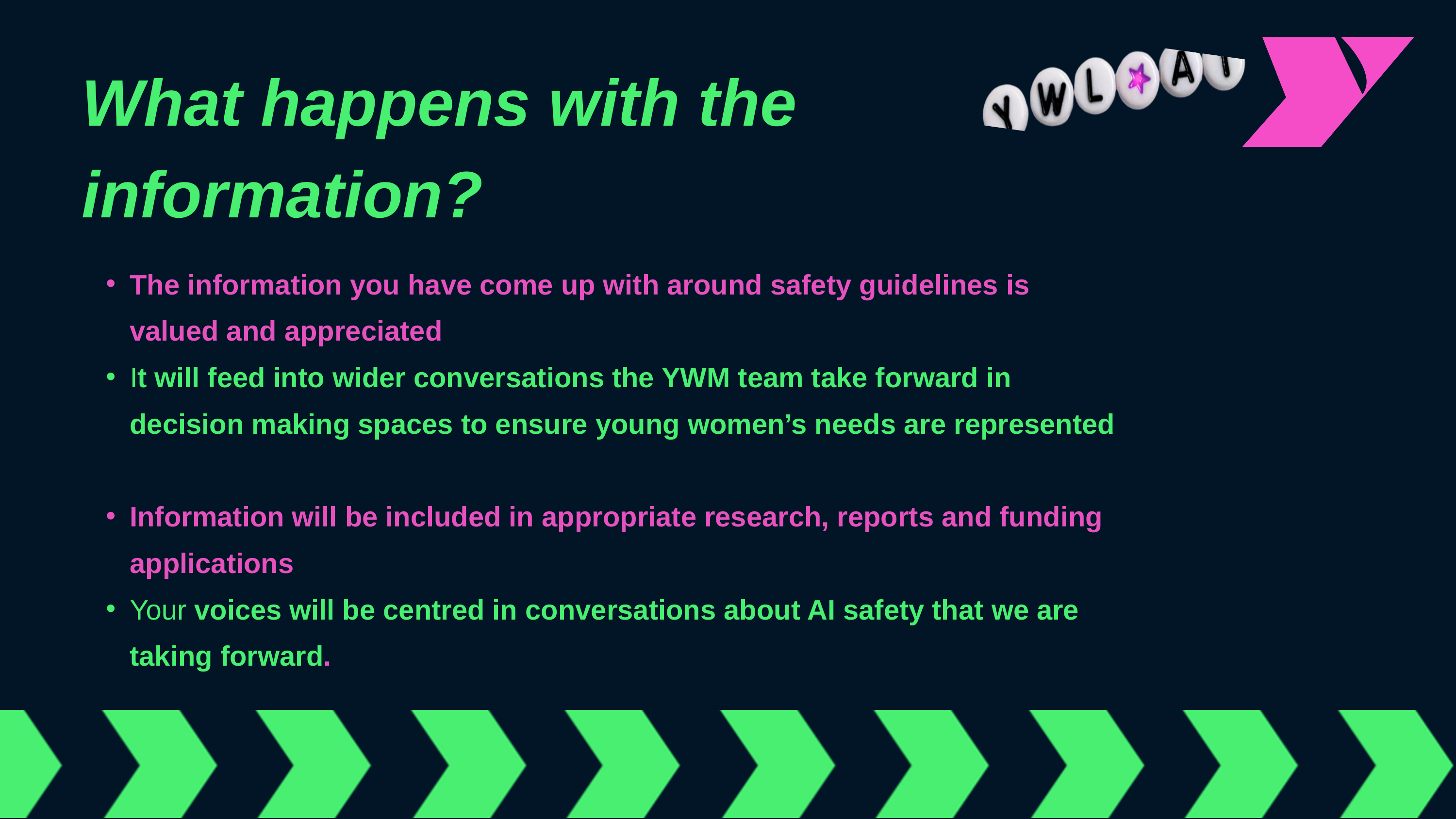

What happens with the information?
The information you have come up with around safety guidelines is valued and appreciated
It will feed into wider conversations the YWM team take forward in decision making spaces to ensure young women’s needs are represented
Information will be included in appropriate research, reports and funding applications
Your voices will be centred in conversations about AI safety that we are taking forward.